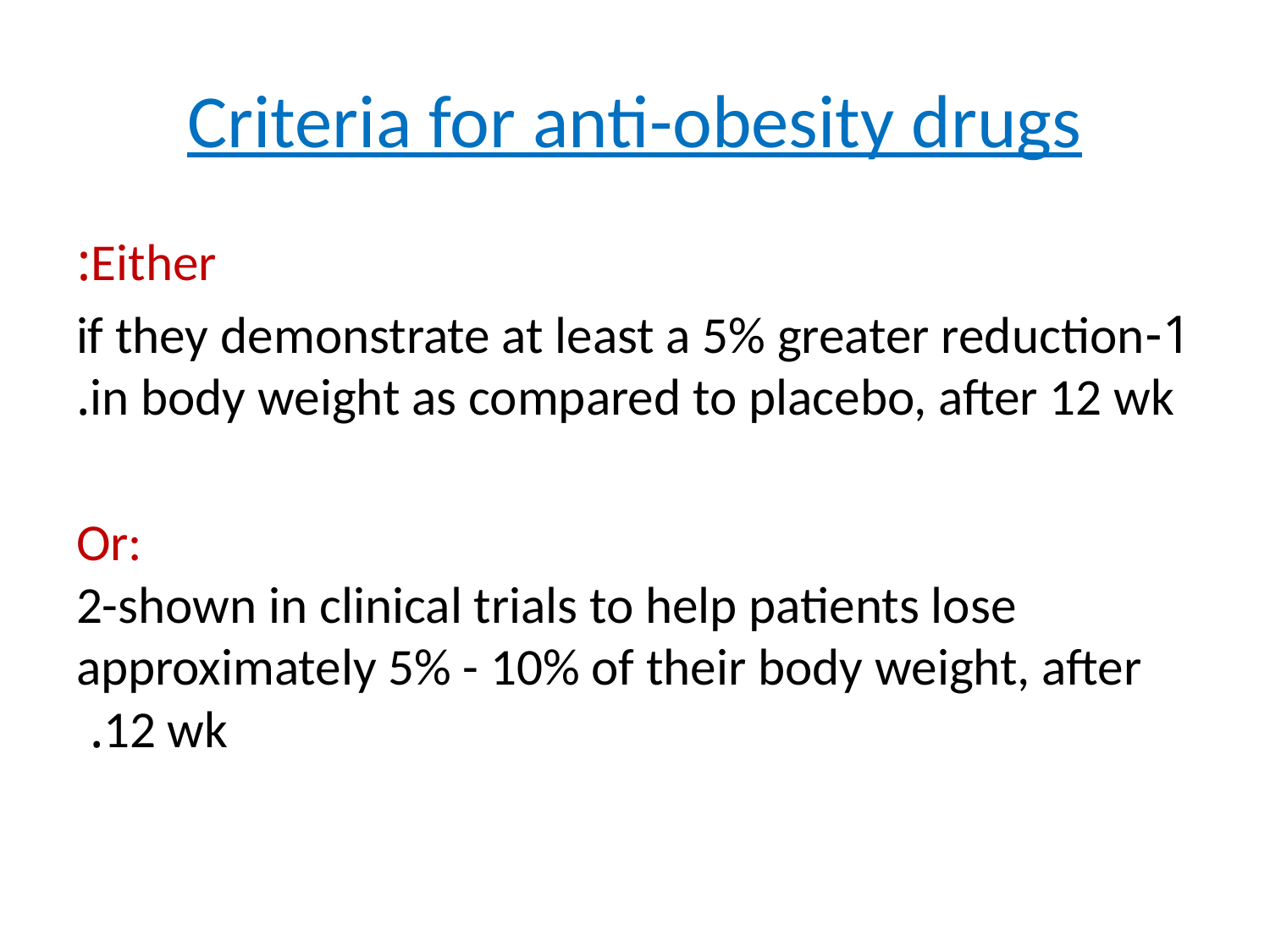

# Criteria for anti-obesity drugs
Either:
1-if they demonstrate at least a 5% greater reduction in body weight as compared to placebo, after 12 wk.

Or:
2-shown in clinical trials to help patients lose approximately 5% - 10% of their body weight, after 12 wk.